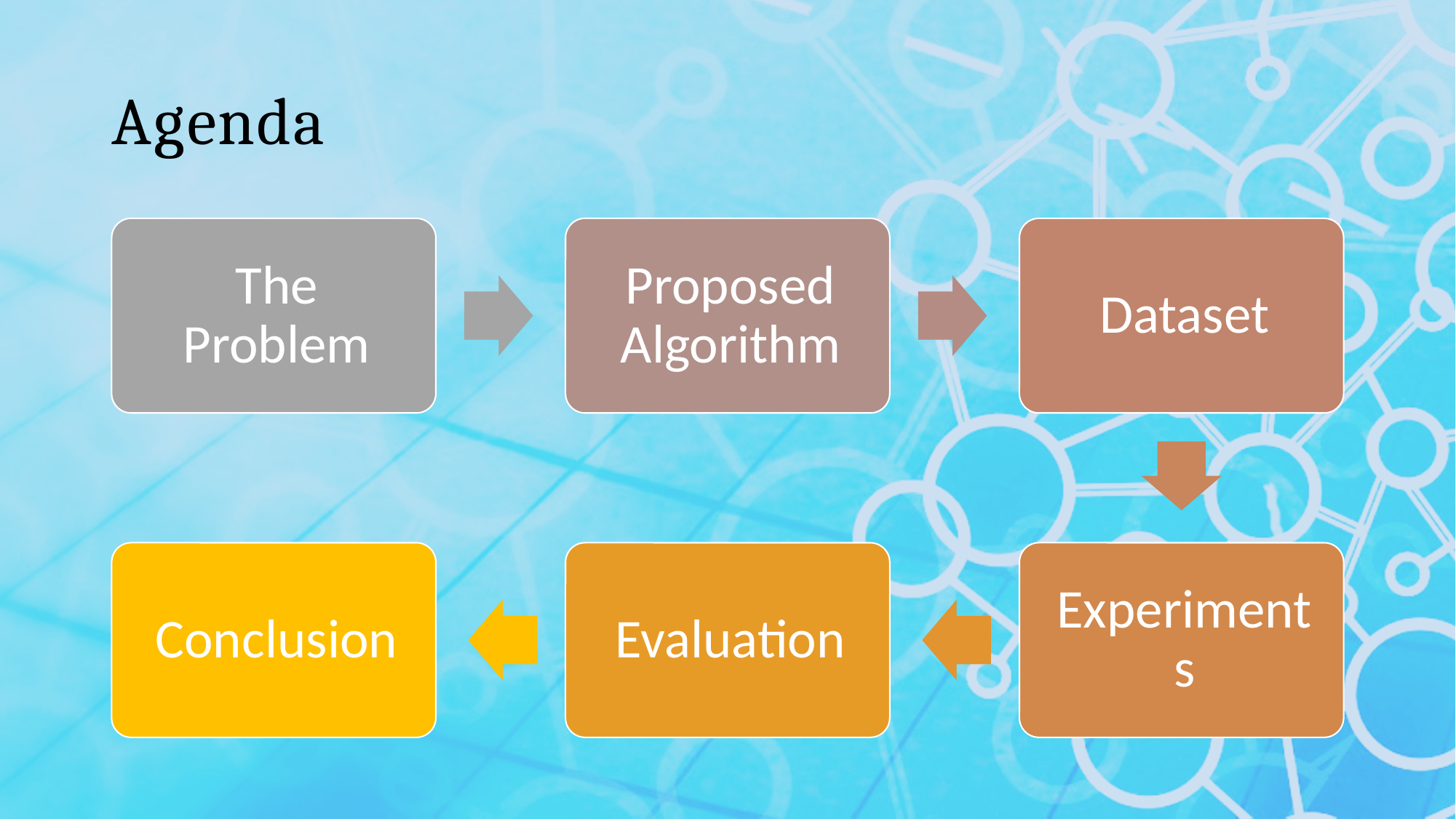

# Agenda
The Problem

Proposed Algorithm

Dataset

Experiments

Evaluation

Conclusion